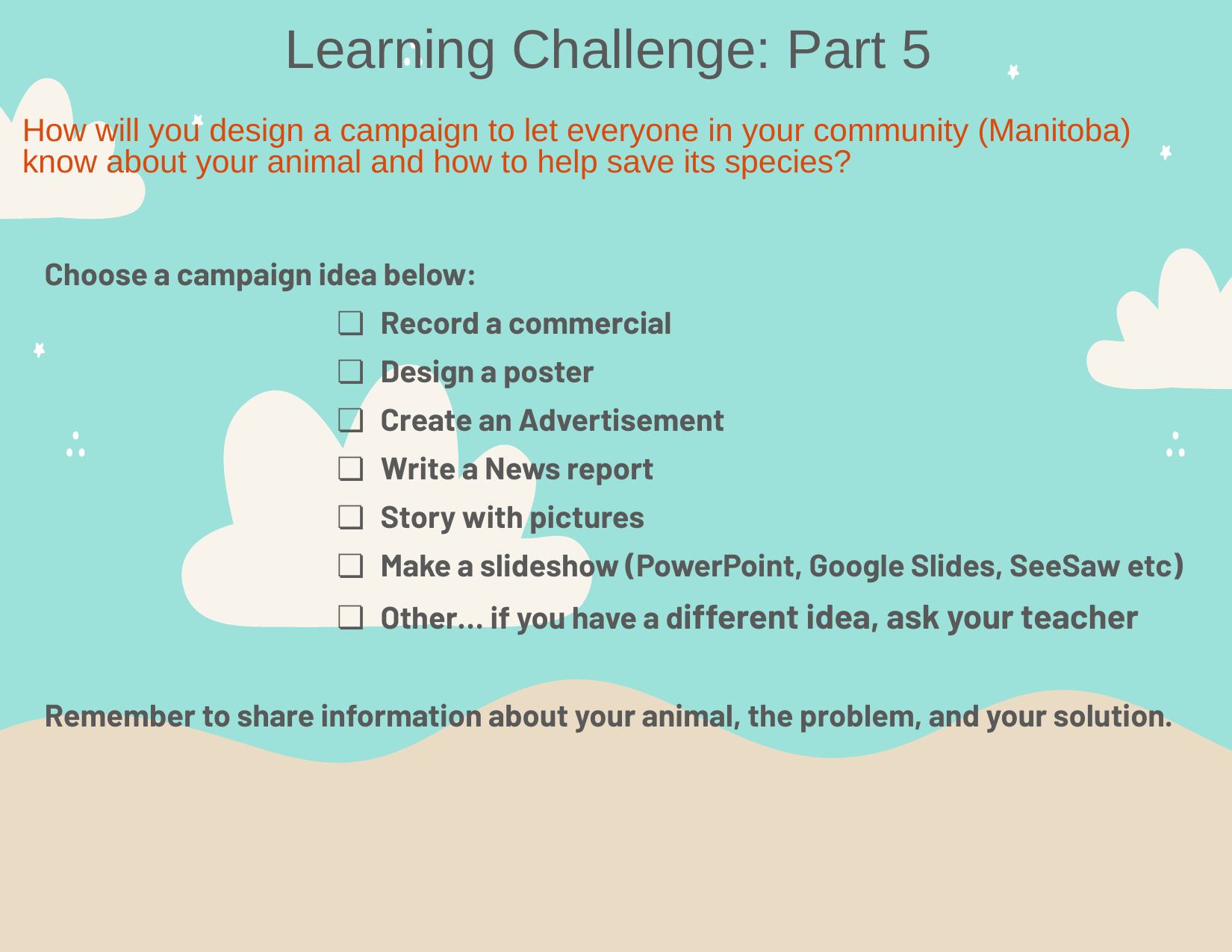

# Learning Challenge: Part 5
How will you design a campaign to let everyone in your community (Manitoba) know about your animal and how to help save its species?
Choose a campaign idea below:
Record a commercial
Design a poster
Create an Advertisement
Write a News report
Story with pictures
Make a slideshow (PowerPoint, Google Slides, SeeSaw etc)
Other… if you have a different idea, ask your teacher

Remember to share information about your animal, the problem, and your solution.